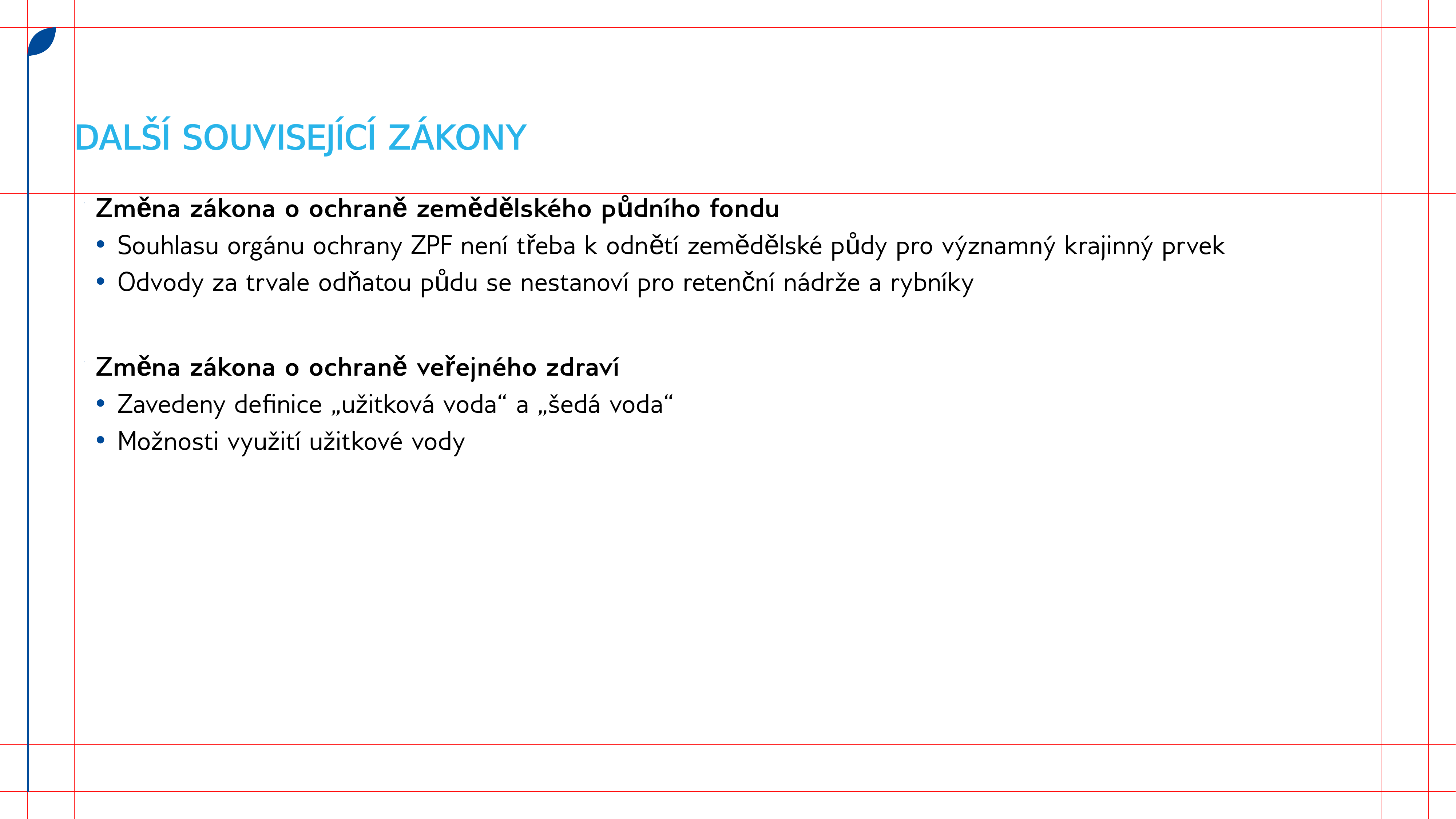

# Další SOUVISEJÍCÍ zákony
Změna zákona o ochraně zemědělského půdního fondu
Souhlasu orgánu ochrany ZPF není třeba k odnětí zemědělské půdy pro významný krajinný prvek
Odvody za trvale odňatou půdu se nestanoví pro retenční nádrže a rybníky

Změna zákona o ochraně veřejného zdraví
Zavedeny definice „užitková voda“ a „šedá voda“
Možnosti využití užitkové vody